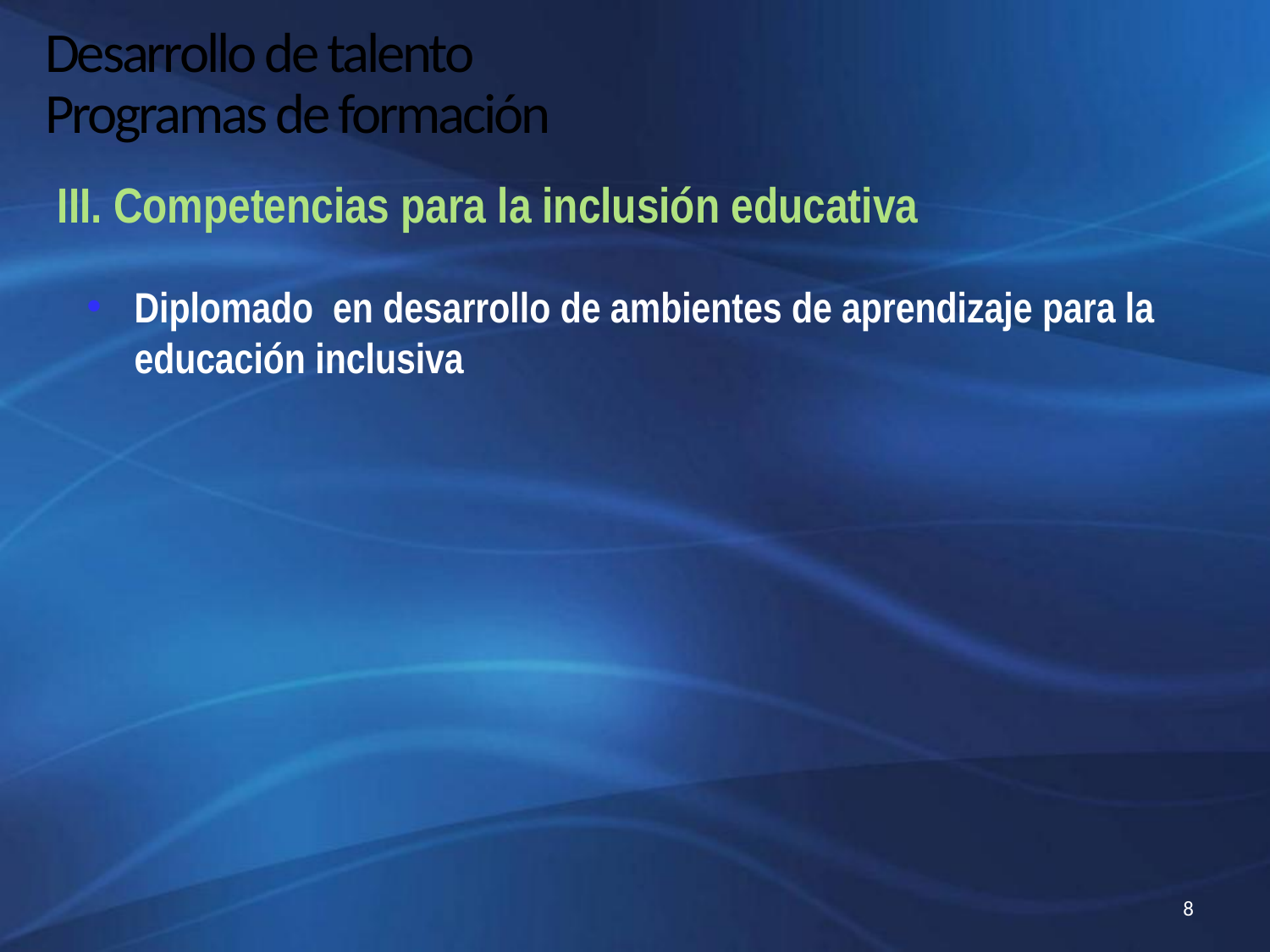

# Desarrollo de talento Programas de formación
III. Competencias para la inclusión educativa
Diplomado  en desarrollo de ambientes de aprendizaje para la educación inclusiva
8